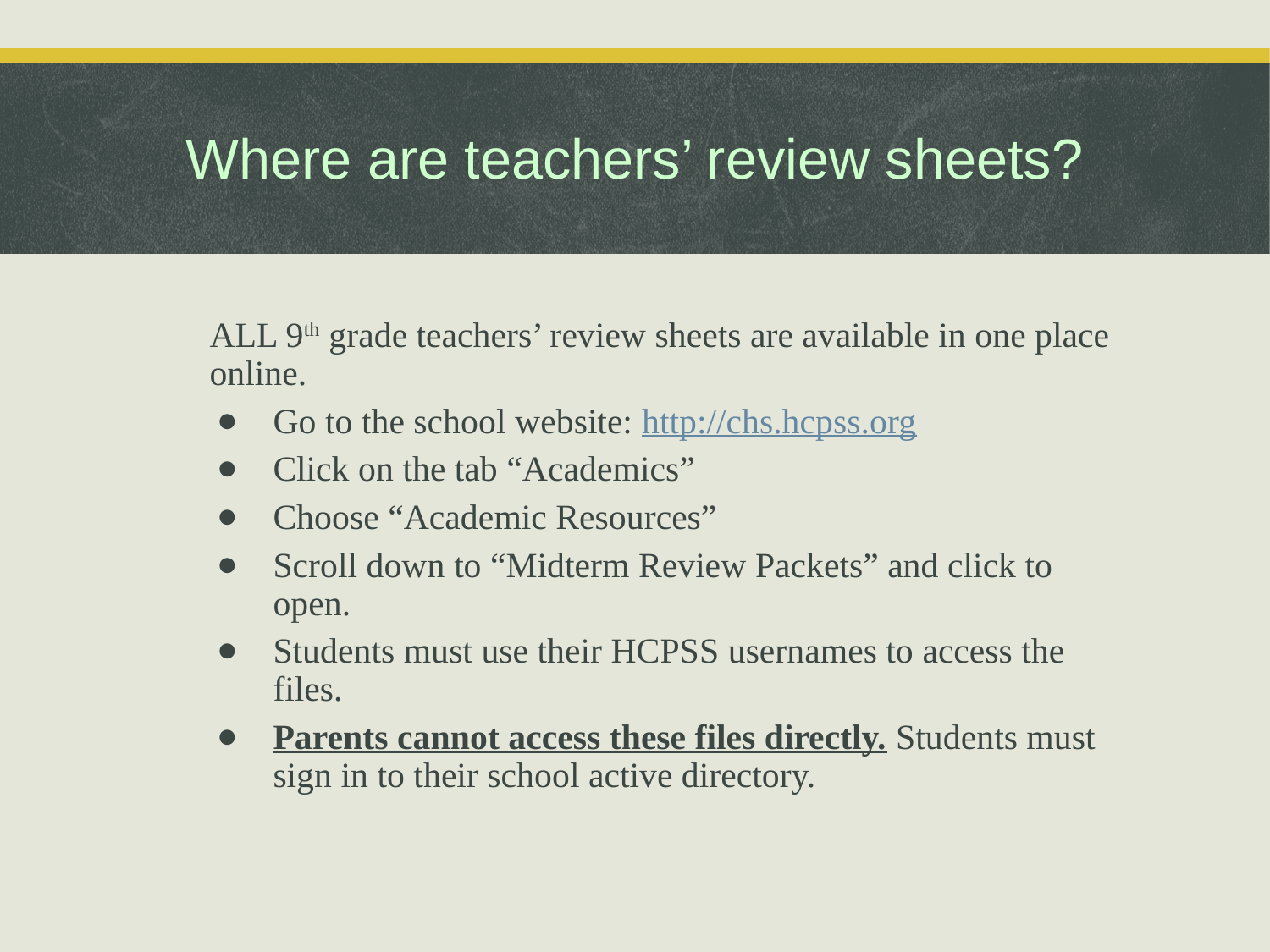

# Where are teachers’ review sheets?
ALL 9th grade teachers’ review sheets are available in one place online.
Go to the school website: http://chs.hcpss.org
Click on the tab “Academics”
Choose “Academic Resources”
Scroll down to “Midterm Review Packets” and click to open.
Students must use their HCPSS usernames to access the files.
Parents cannot access these files directly. Students must sign in to their school active directory.